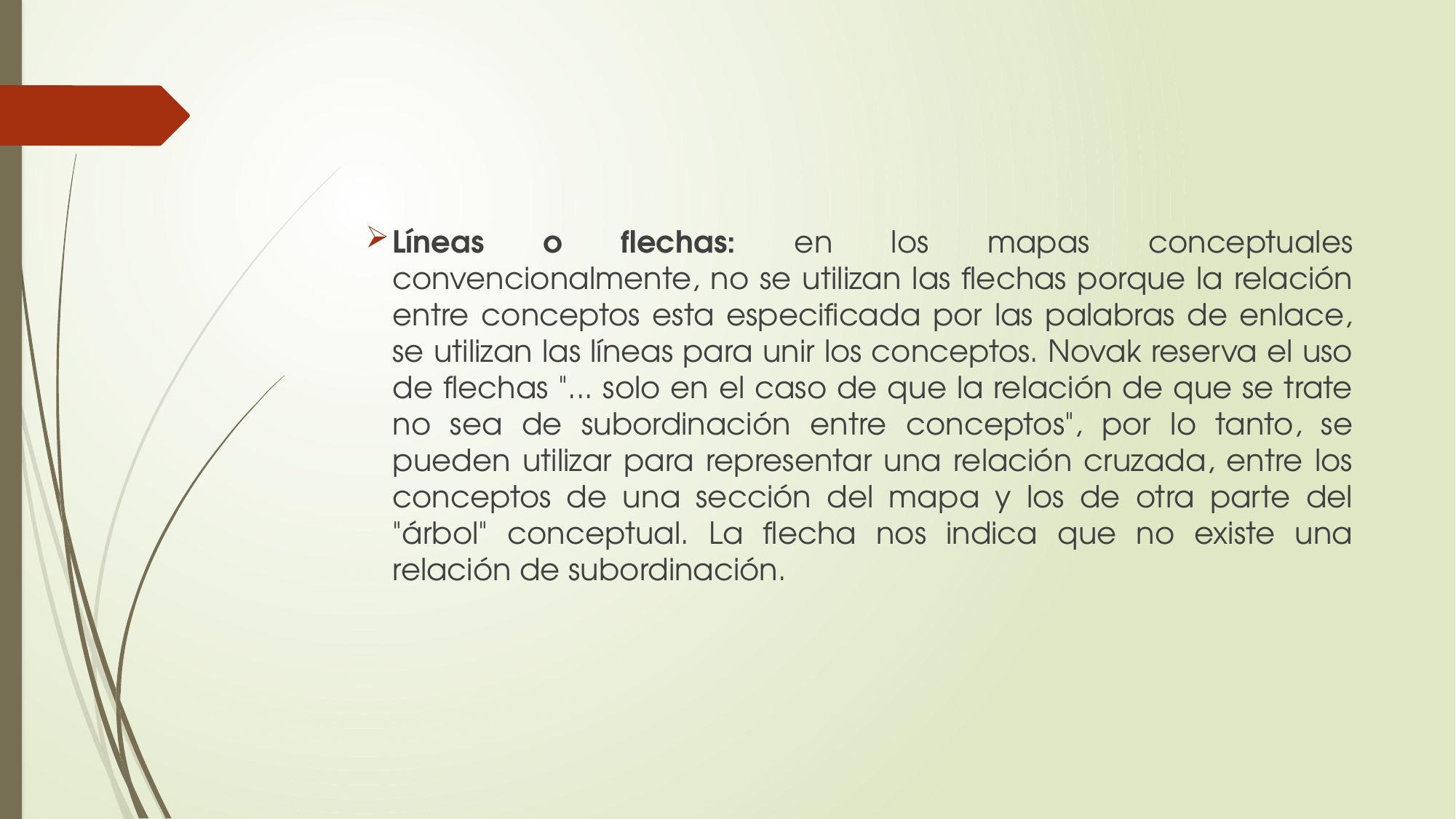

Líneas o flechas: en los mapas conceptuales convencionalmente, no se utilizan las flechas porque la relación entre conceptos esta especificada por las palabras de enlace, se utilizan las líneas para unir los conceptos. Novak reserva el uso de flechas "... solo en el caso de que la relación de que se trate no sea de subordinación entre conceptos", por lo tanto, se pueden utilizar para representar una relación cruzada, entre los conceptos de una sección del mapa y los de otra parte del "árbol" conceptual. La flecha nos indica que no existe una relación de subordinación.